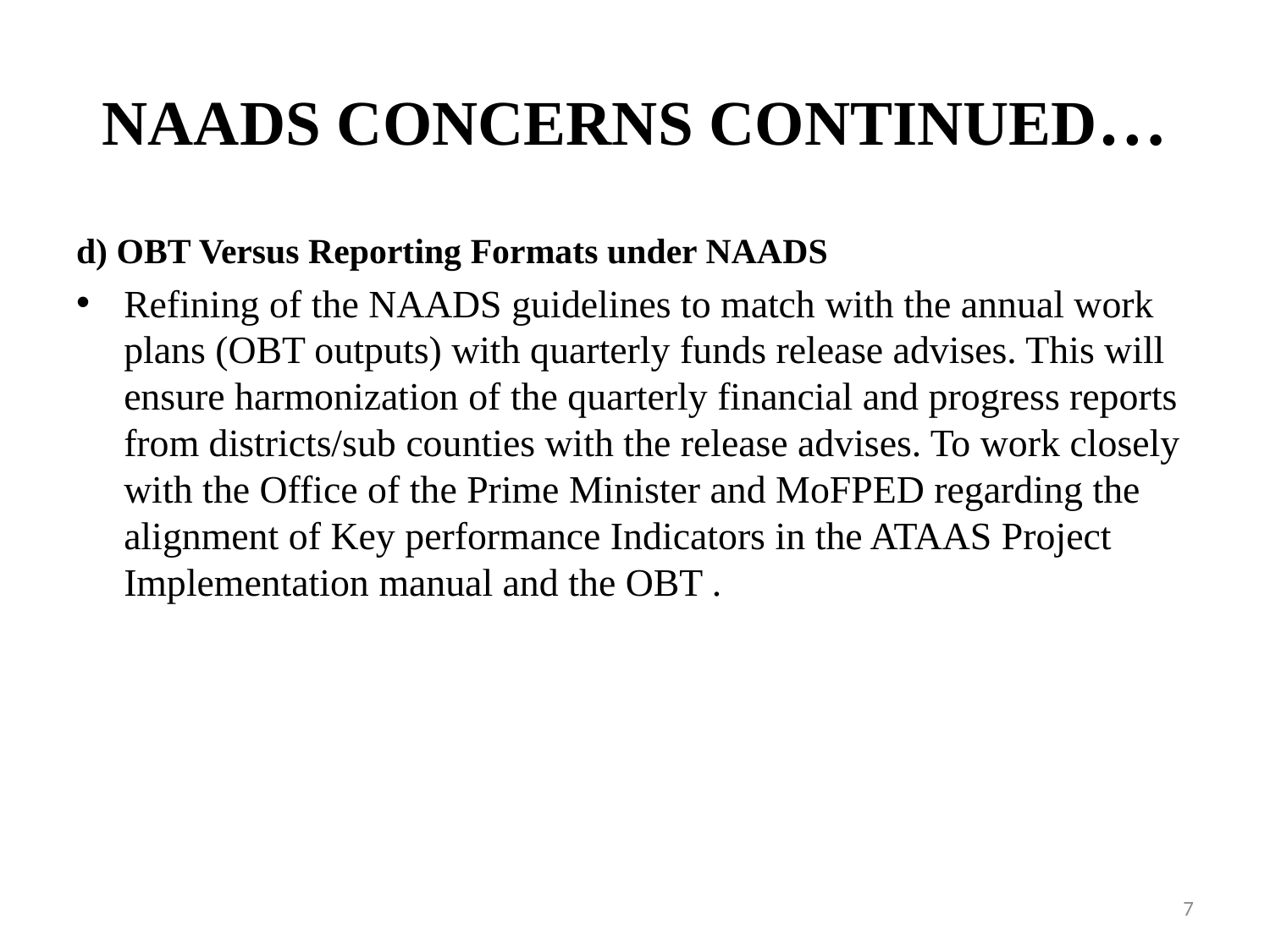

# NAADS CONCERNS CONTINUED…
d) OBT Versus Reporting Formats under NAADS
Refining of the NAADS guidelines to match with the annual work plans (OBT outputs) with quarterly funds release advises. This will ensure harmonization of the quarterly financial and progress reports from districts/sub counties with the release advises. To work closely with the Office of the Prime Minister and MoFPED regarding the alignment of Key performance Indicators in the ATAAS Project Implementation manual and the OBT .

7